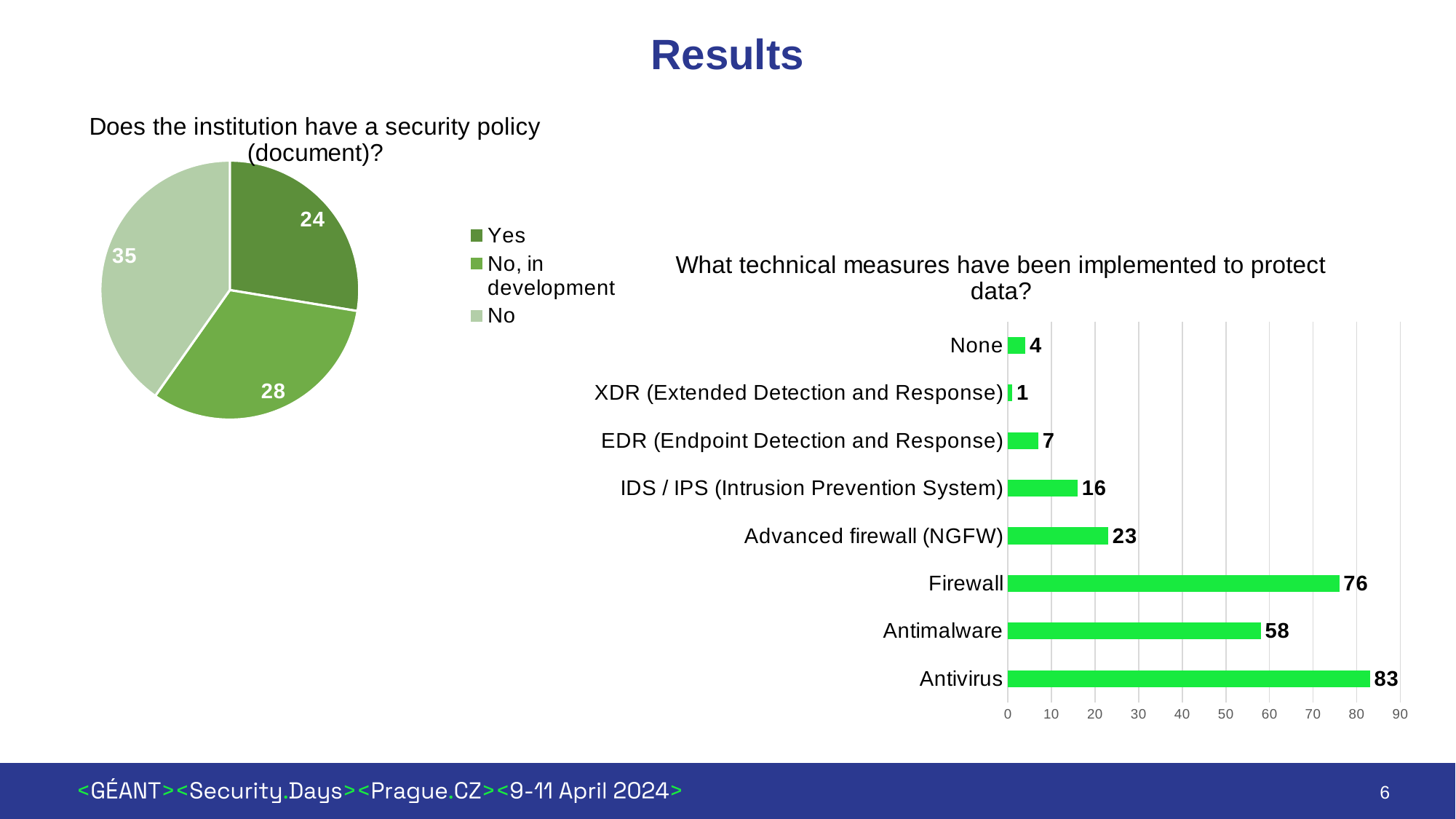

# Results

### Chart: Does the institution have a security policy (document)?

| Category |  |
|---|---|
| Yes | 24.0 |
| No, in development | 28.0 |
| No | 35.0 |

### Chart: What technical measures have been implemented to protect data?

| Category |  |
|---|---|
| Antivirus | 83.0 |
| Antimalware | 58.0 |
| Firewall | 76.0 |
| Advanced firewall (NGFW) | 23.0 |
| IDS / IPS (Intrusion Prevention System) | 16.0 |
| EDR (Endpoint Detection and Response) | 7.0 |
| XDR (Extended Detection and Response) | 1.0 |
| None | 4.0 |
6